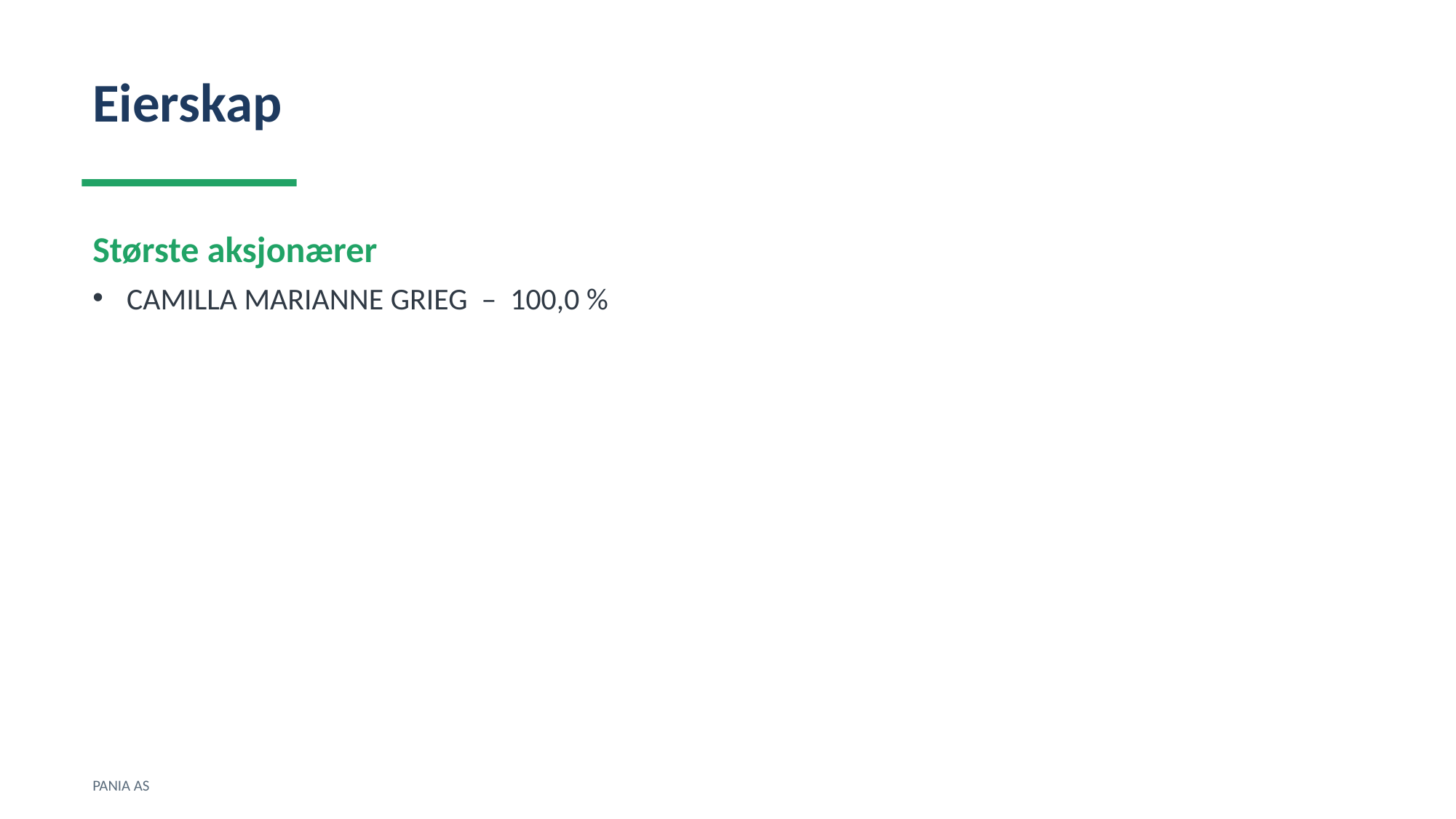

Eierskap

Største aksjonærer
CAMILLA MARIANNE GRIEG  –  100,0 %
PANIA AS